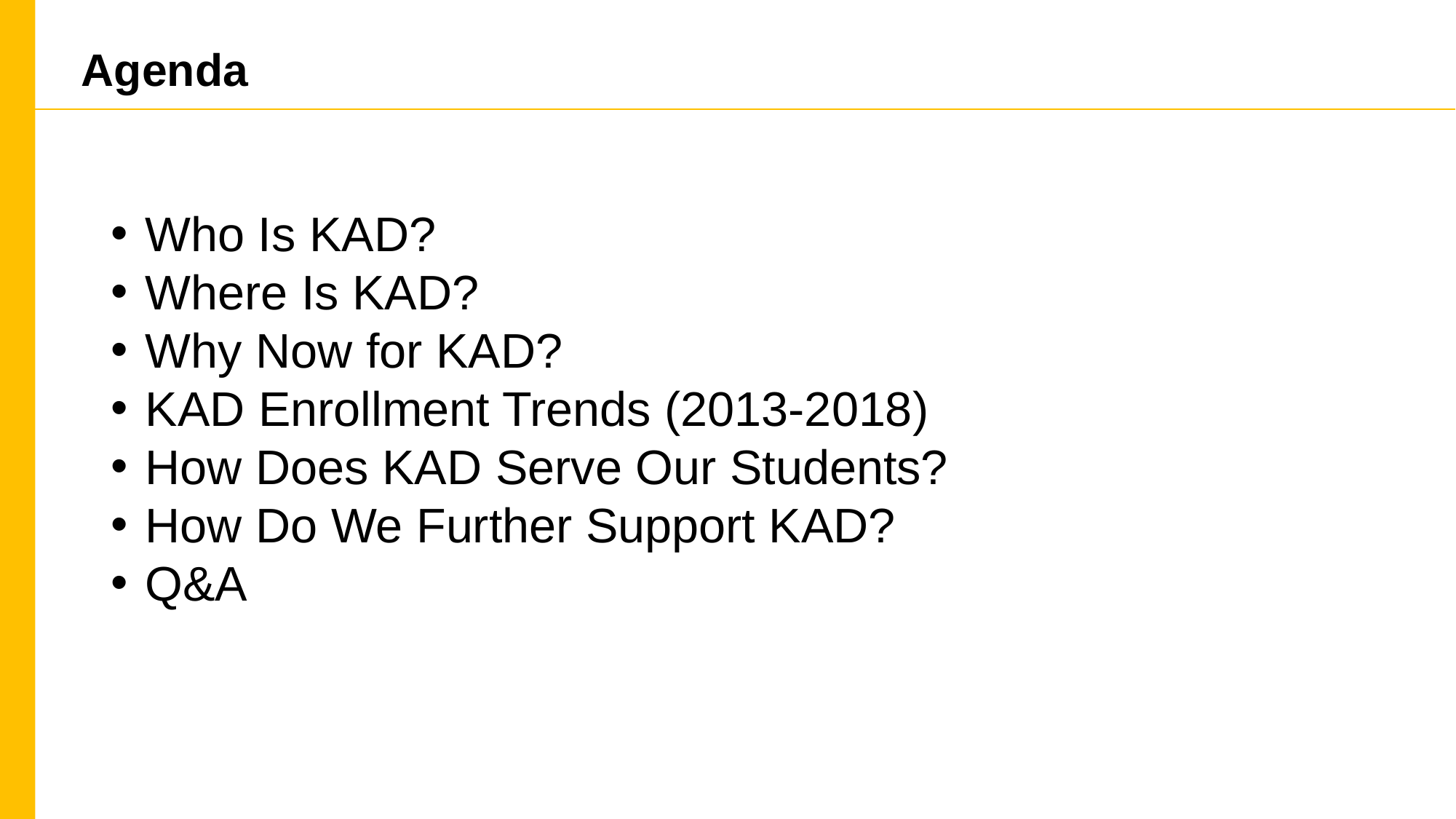

# Agenda

Who Is KAD?
Where Is KAD?
Why Now for KAD?
KAD Enrollment Trends (2013-2018)
How Does KAD Serve Our Students?
How Do We Further Support KAD?
Q&A